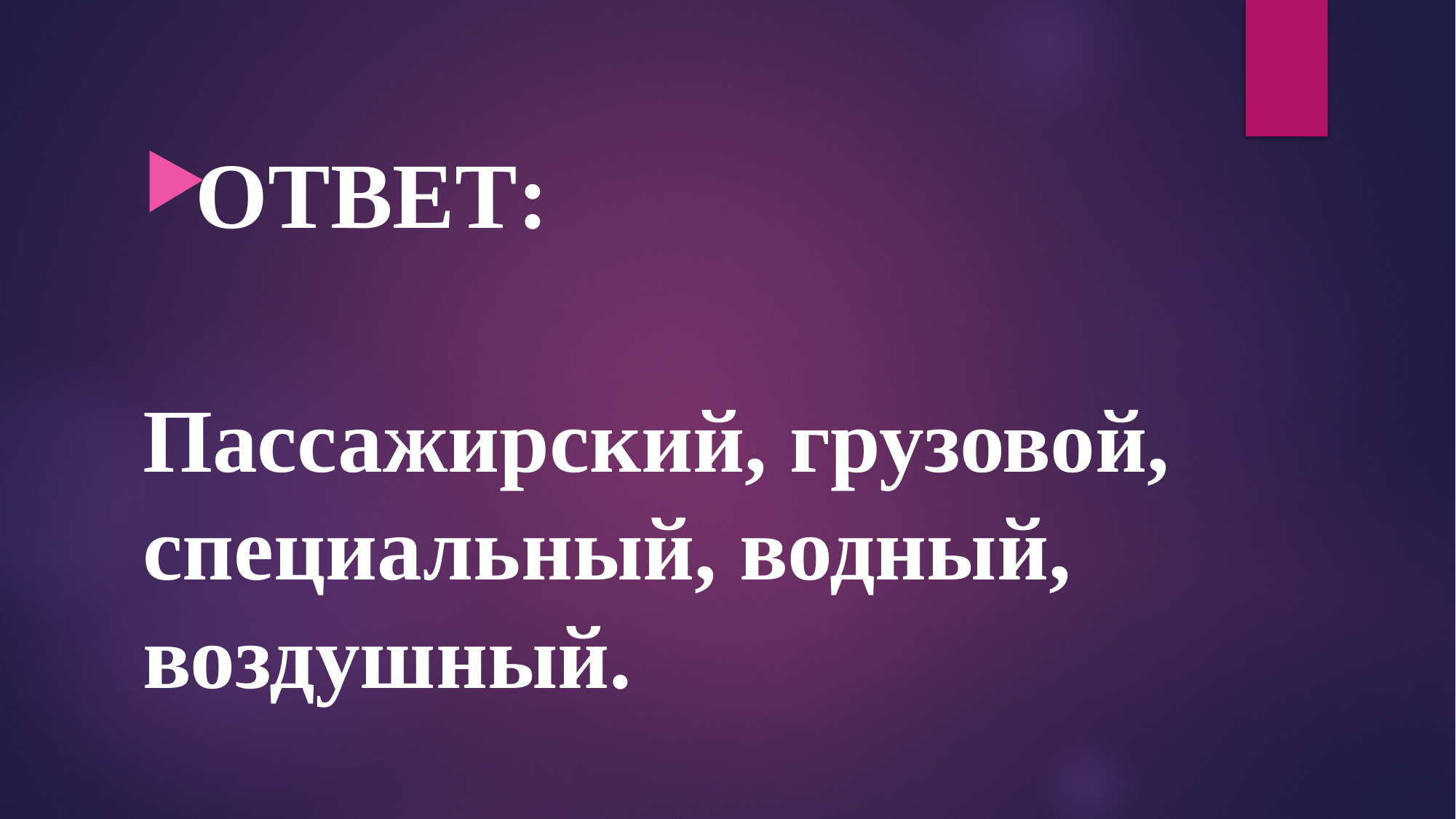

#
ОТВЕТ:

Пассажирский, грузовой, специальный, водный, воздушный.